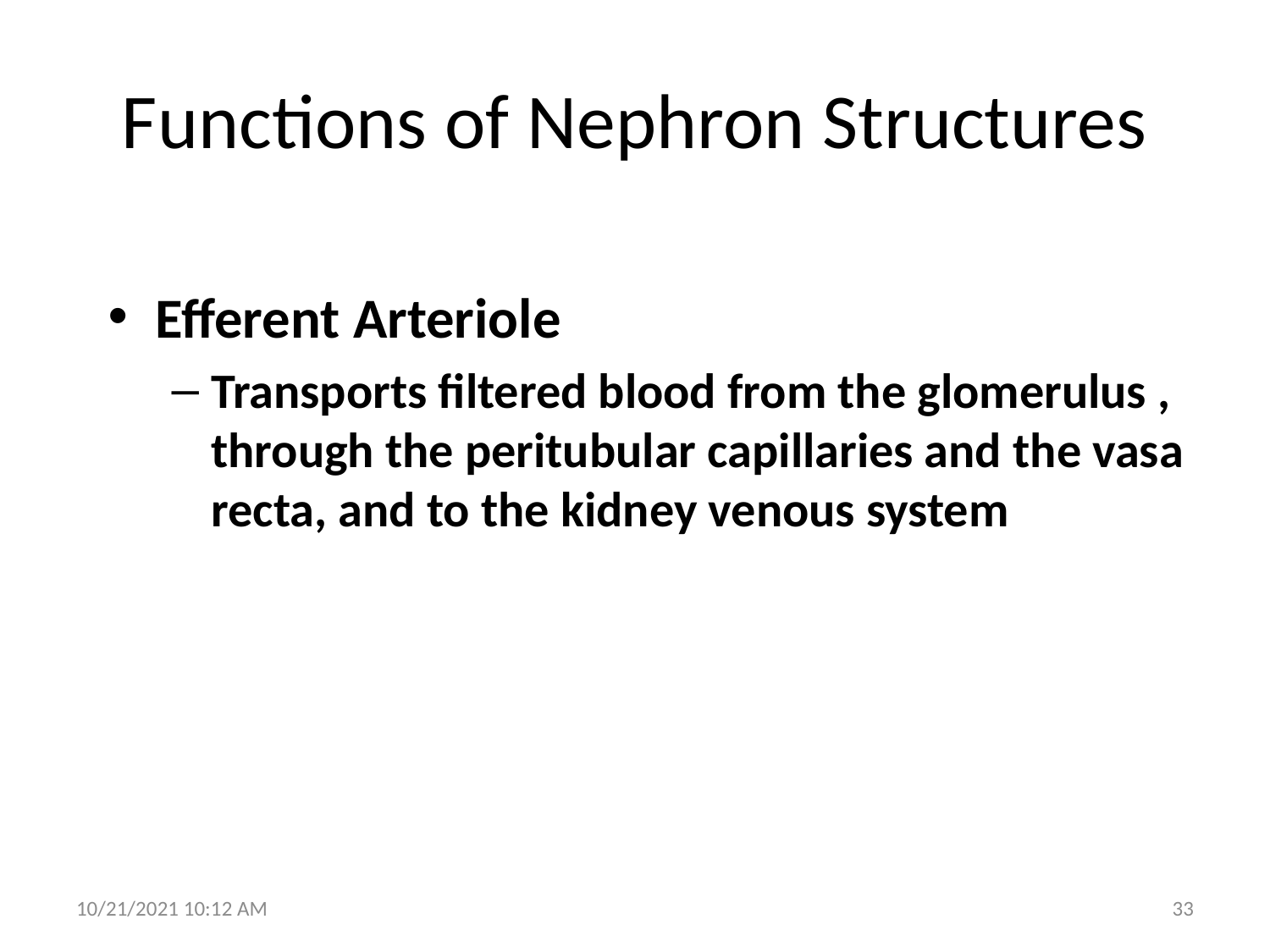

# Functions of Nephron Structures
Efferent Arteriole
Transports filtered blood from the glomerulus , through the peritubular capillaries and the vasa recta, and to the kidney venous system
10/21/2021 10:12 AM
33